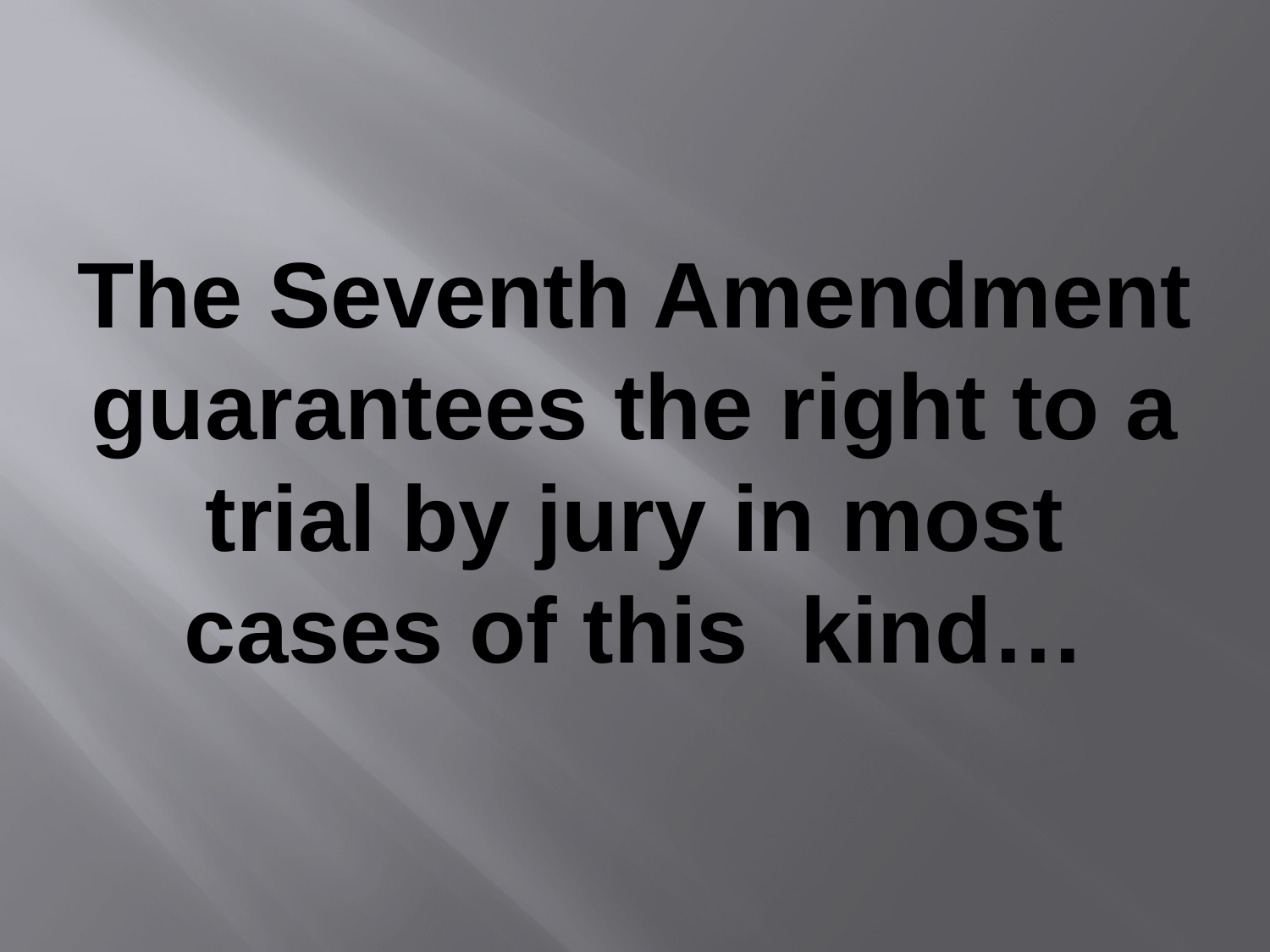

# The Seventh Amendment guarantees the right to a trial by jury in most cases of this  kind…